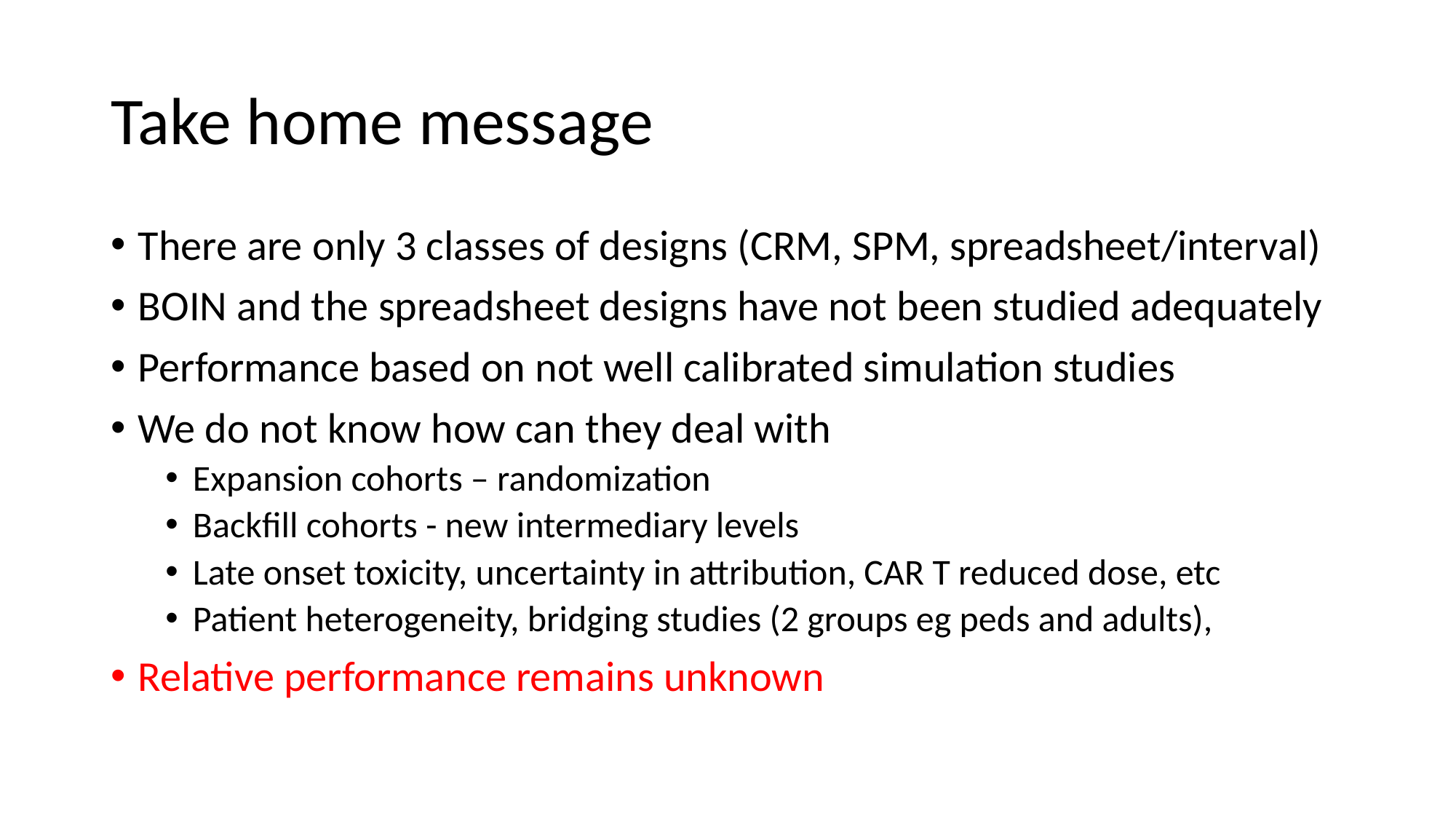

# Take home message
There are only 3 classes of designs (CRM, SPM, spreadsheet/interval)
BOIN and the spreadsheet designs have not been studied adequately
Performance based on not well calibrated simulation studies
We do not know how can they deal with
Expansion cohorts – randomization
Backfill cohorts - new intermediary levels
Late onset toxicity, uncertainty in attribution, CAR T reduced dose, etc
Patient heterogeneity, bridging studies (2 groups eg peds and adults),
Relative performance remains unknown